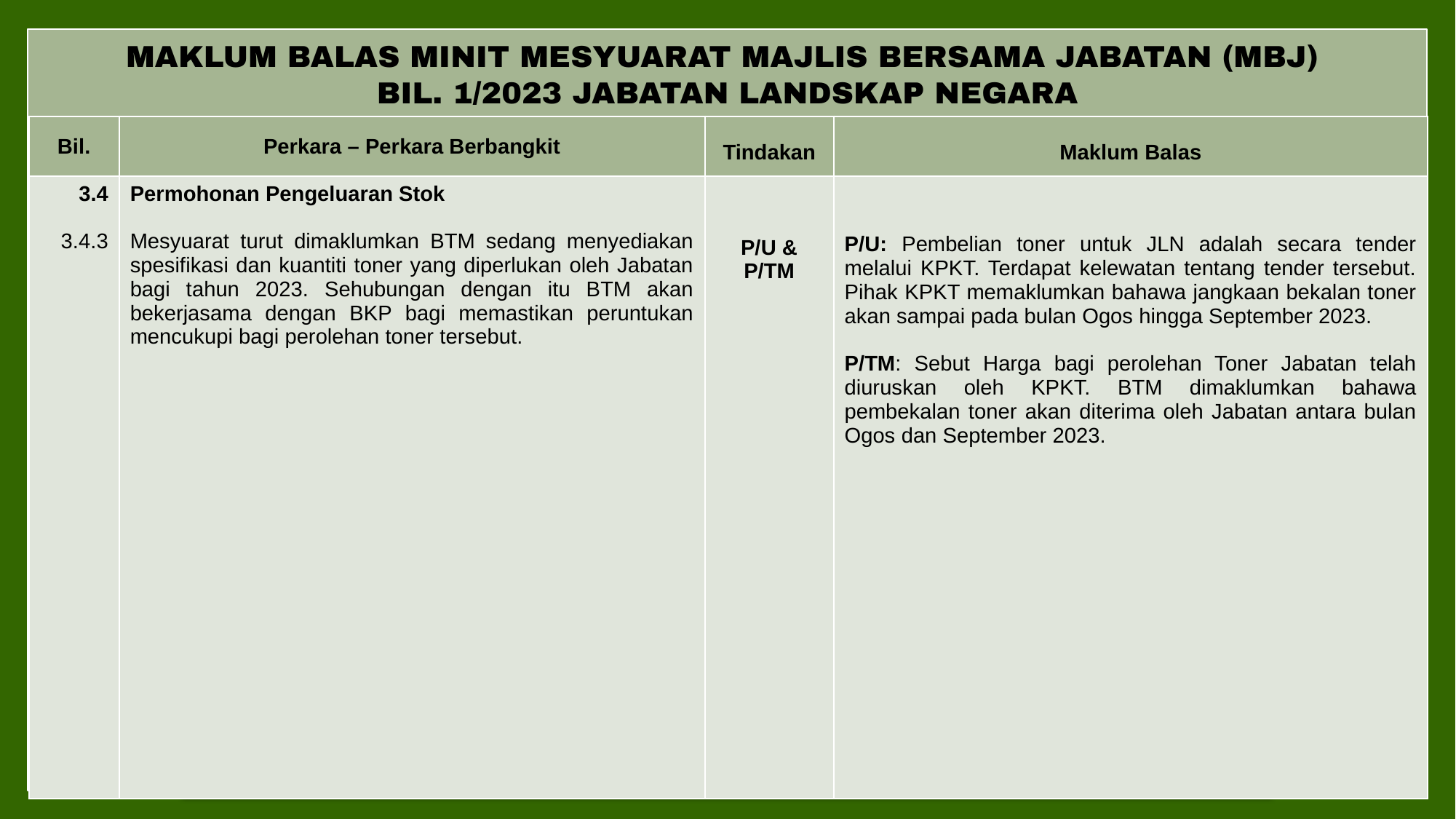

MAKLUM BALAS MINIT MESYUARAT MAJLIS BERSAMA JABATAN (MBJ)
BIL. 1/2023 JABATAN LANDSKAP NEGARA
| Bil. | Perkara – Perkara Berbangkit | Tindakan | Maklum Balas |
| --- | --- | --- | --- |
| 3.4 3.4.3 | Permohonan Pengeluaran Stok Mesyuarat turut dimaklumkan BTM sedang menyediakan spesifikasi dan kuantiti toner yang diperlukan oleh Jabatan bagi tahun 2023. Sehubungan dengan itu BTM akan bekerjasama dengan BKP bagi memastikan peruntukan mencukupi bagi perolehan toner tersebut. | P/U & P/TM | P/U: Pembelian toner untuk JLN adalah secara tender melalui KPKT. Terdapat kelewatan tentang tender tersebut. Pihak KPKT memaklumkan bahawa jangkaan bekalan toner akan sampai pada bulan Ogos hingga September 2023. P/TM: Sebut Harga bagi perolehan Toner Jabatan telah diuruskan oleh KPKT. BTM dimaklumkan bahawa pembekalan toner akan diterima oleh Jabatan antara bulan Ogos dan September 2023. |